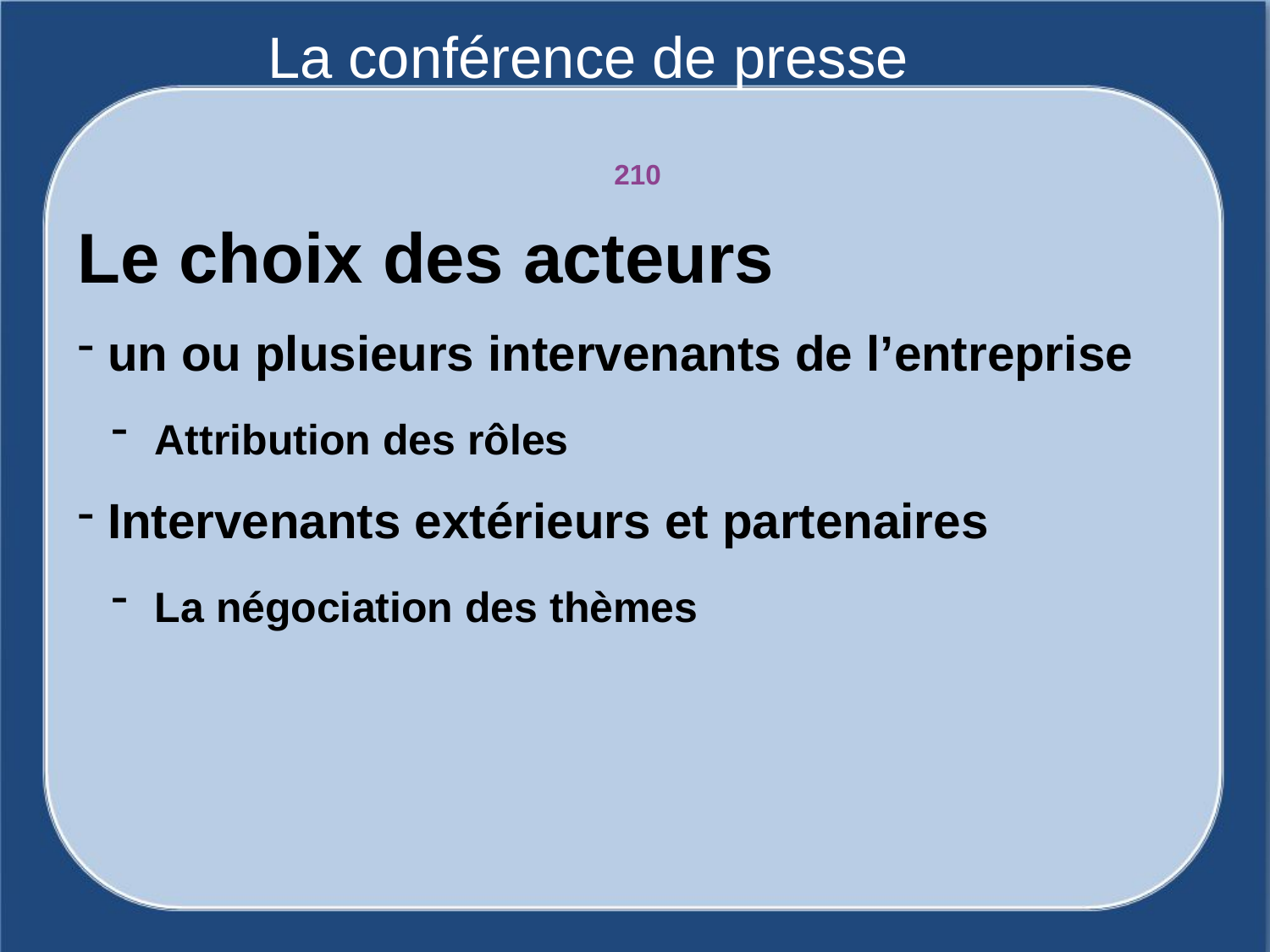

# La conférence de presse
210
Le choix des acteurs
un ou plusieurs intervenants de l’entreprise
 Attribution des rôles
Intervenants extérieurs et partenaires
 La négociation des thèmes